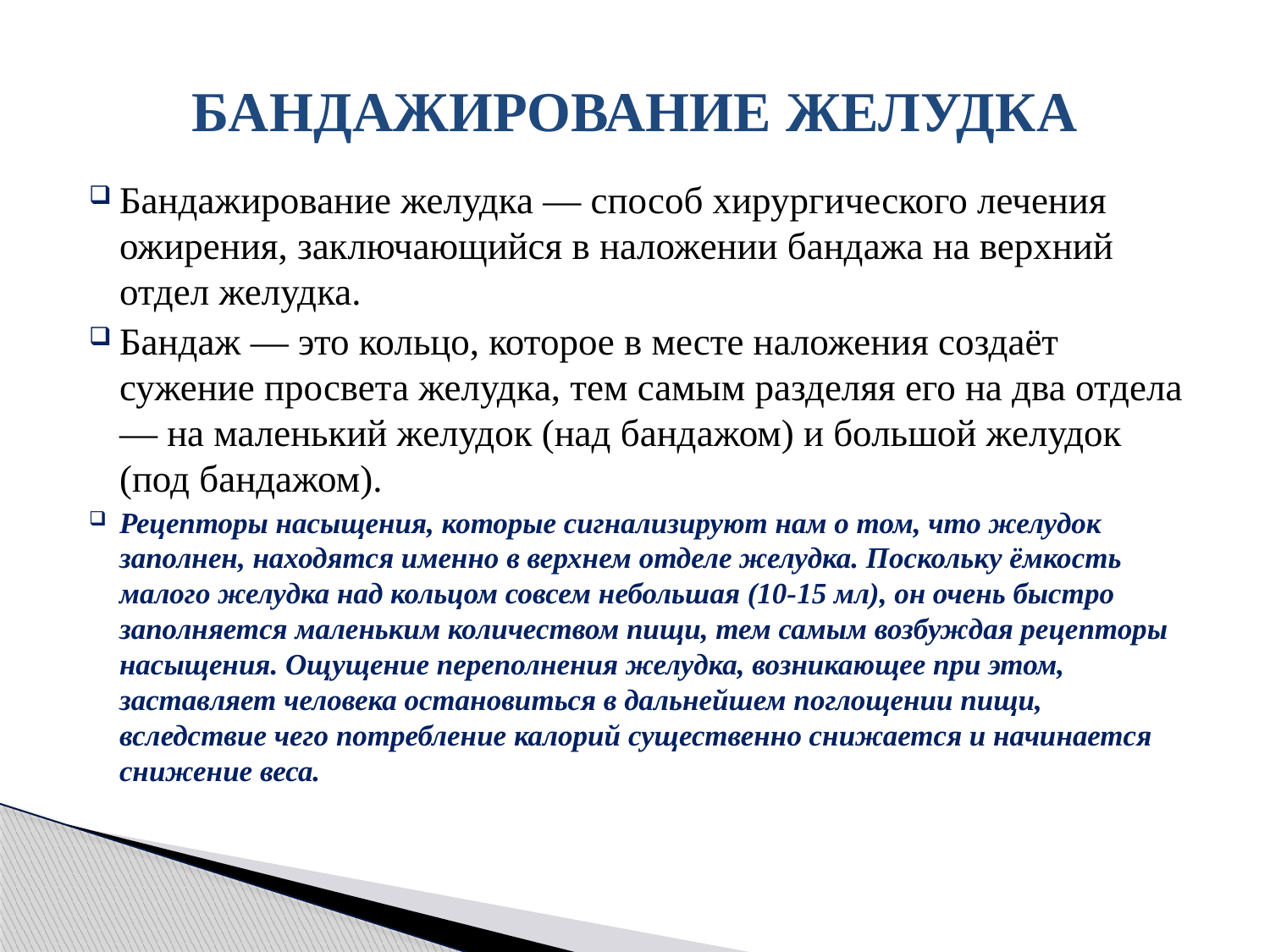

# БАНДАЖИРОВАНИЕ ЖЕЛУДКА
Бандажирование желудка — способ хирургического лечения ожирения, заключающийся в наложении бандажа на верхний отдел желудка.
Бандаж — это кольцо, которое в месте наложения создаёт сужение просвета желудка, тем самым разделяя его на два отдела — на маленький желудок (над бандажом) и большой желудок (под бандажом).
Рецепторы насыщения, которые сигнализируют нам о том, что желудок заполнен, находятся именно в верхнем отделе желудка. Поскольку ёмкость малого желудка над кольцом совсем небольшая (10-15 мл), он очень быстро заполняется маленьким количеством пищи, тем самым возбуждая рецепторы насыщения. Ощущение переполнения желудка, возникающее при этом, заставляет человека остановиться в дальнейшем поглощении пищи, вследствие чего потребление калорий существенно снижается и начинается снижение веса.